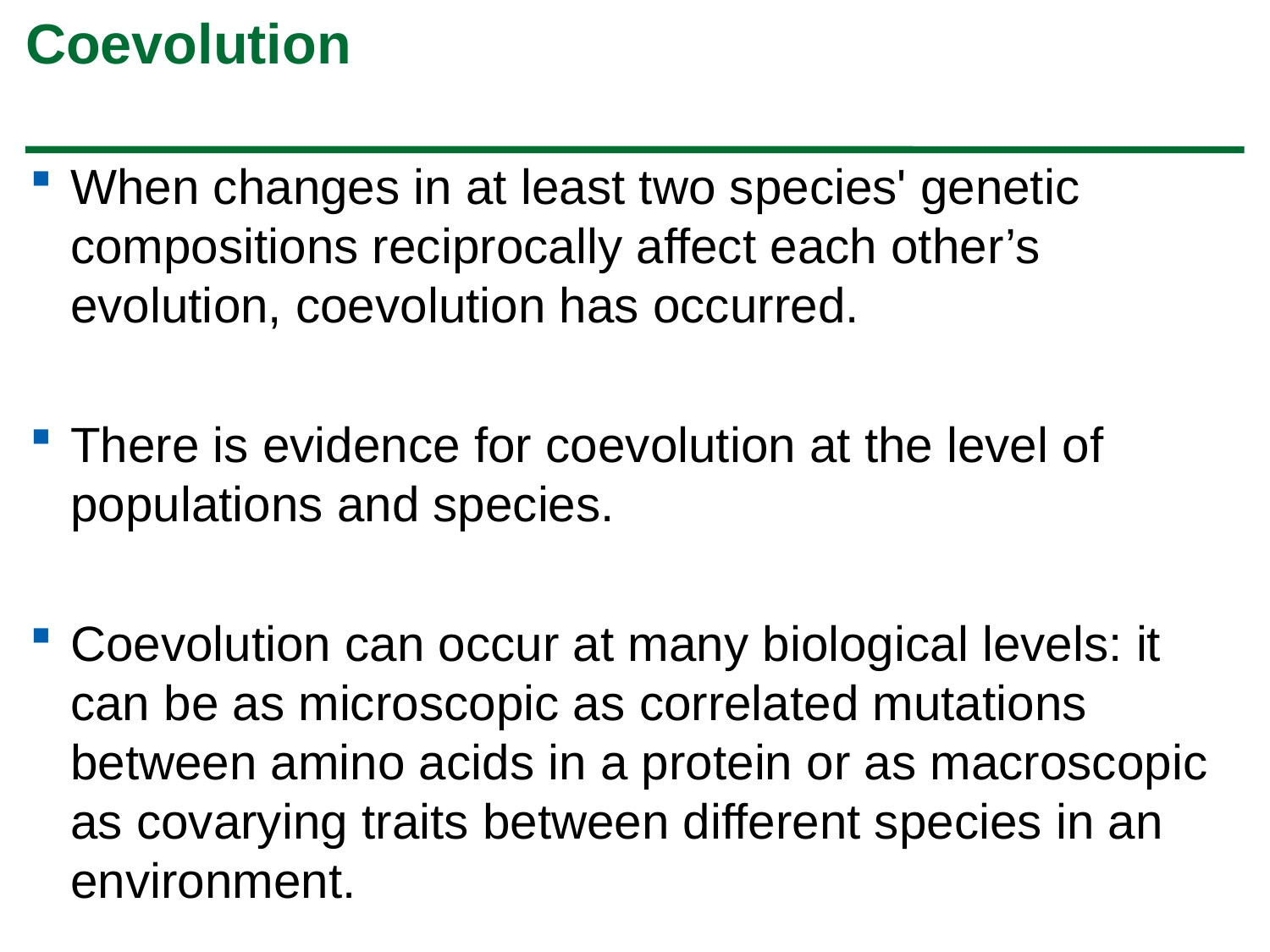

# Coevolution
When changes in at least two species' genetic compositions reciprocally affect each other’s evolution, coevolution has occurred.

There is evidence for coevolution at the level of populations and species.

Coevolution can occur at many biological levels: it can be as microscopic as correlated mutations between amino acids in a protein or as macroscopic as covarying traits between different species in an environment.